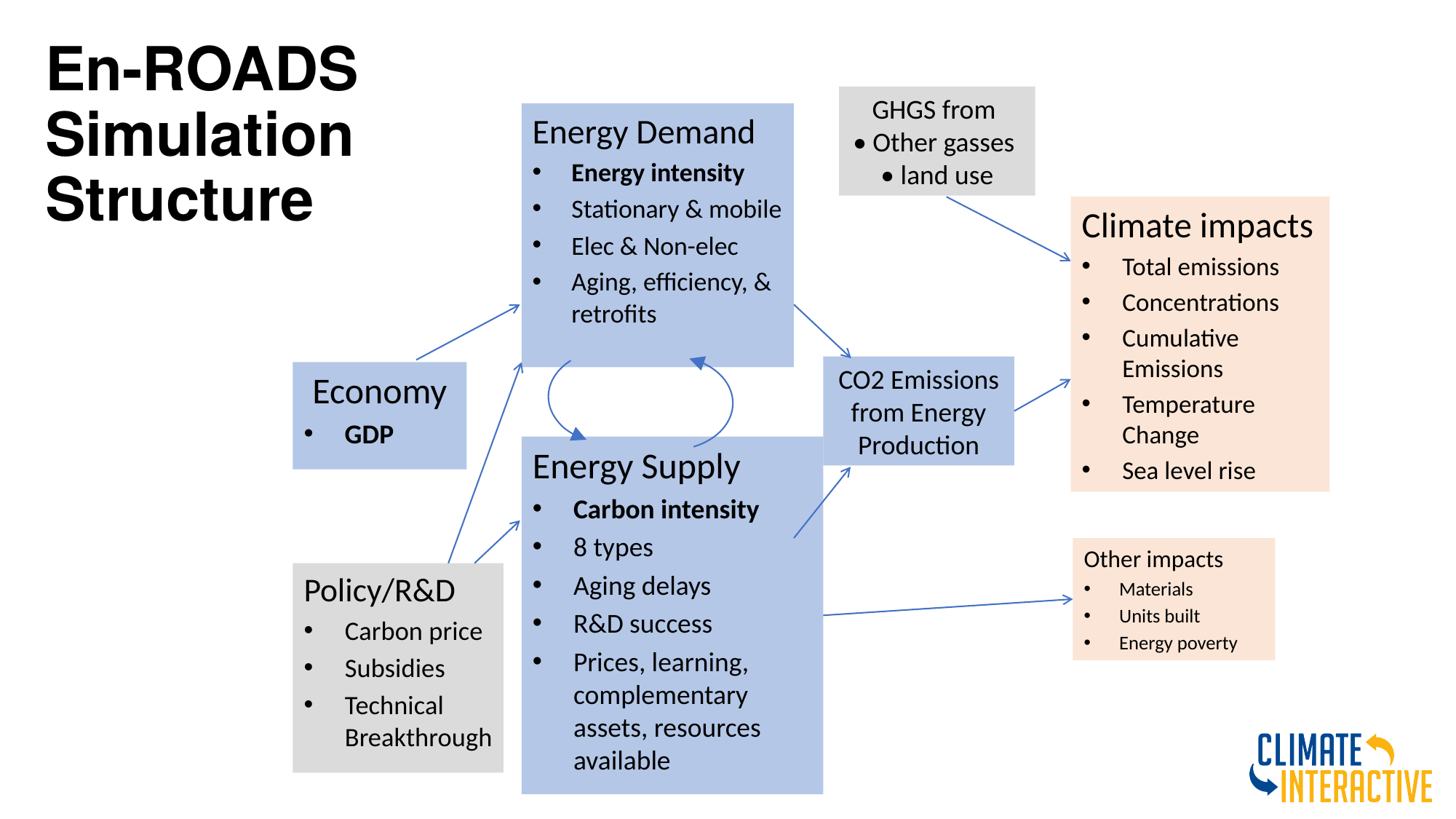

En-ROADS Simulation Structure
GHGS from
• Other gasses
• land use
Energy Demand
Energy intensity
Stationary & mobile
Elec & Non-elec
Aging, efficiency, & retrofits

Climate impacts
Total emissions
Concentrations
Cumulative Emissions
Temperature Change
Sea level rise

CO2 Emissions from Energy Production
Economy
GDP

Energy Supply
Carbon intensity
8 types
Aging delays
R&D success
Prices, learning, complementary assets, resources available
Other impacts
Materials
Units built
Energy poverty
Policy/R&D
Carbon price
Subsidies
Technical Breakthrough